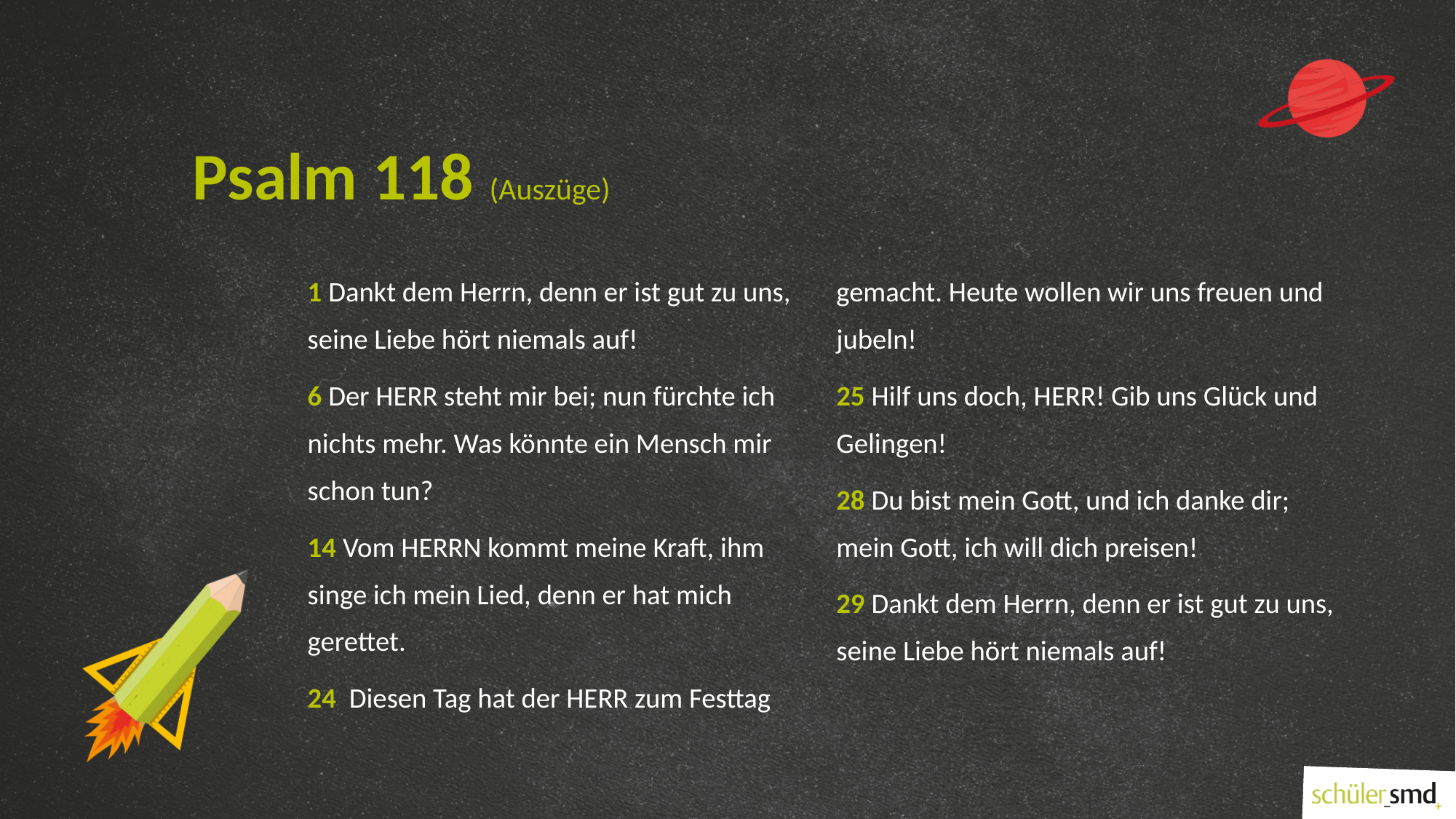

# Psalm 118 (Auszüge)
1 Dankt dem Herrn, denn er ist gut zu uns, seine Liebe hört niemals auf!
6 Der HERR steht mir bei; nun fürchte ich nichts mehr. Was könnte ein Mensch mir schon tun?
14 Vom HERRN kommt meine Kraft, ihm singe ich mein Lied, denn er hat mich gerettet.
24  Diesen Tag hat der HERR zum Festtag gemacht. Heute wollen wir uns freuen und jubeln!
25 Hilf uns doch, HERR! Gib uns Glück und Gelingen!
28 Du bist mein Gott, und ich danke dir; mein Gott, ich will dich preisen!
29 Dankt dem Herrn, denn er ist gut zu uns, seine Liebe hört niemals auf!